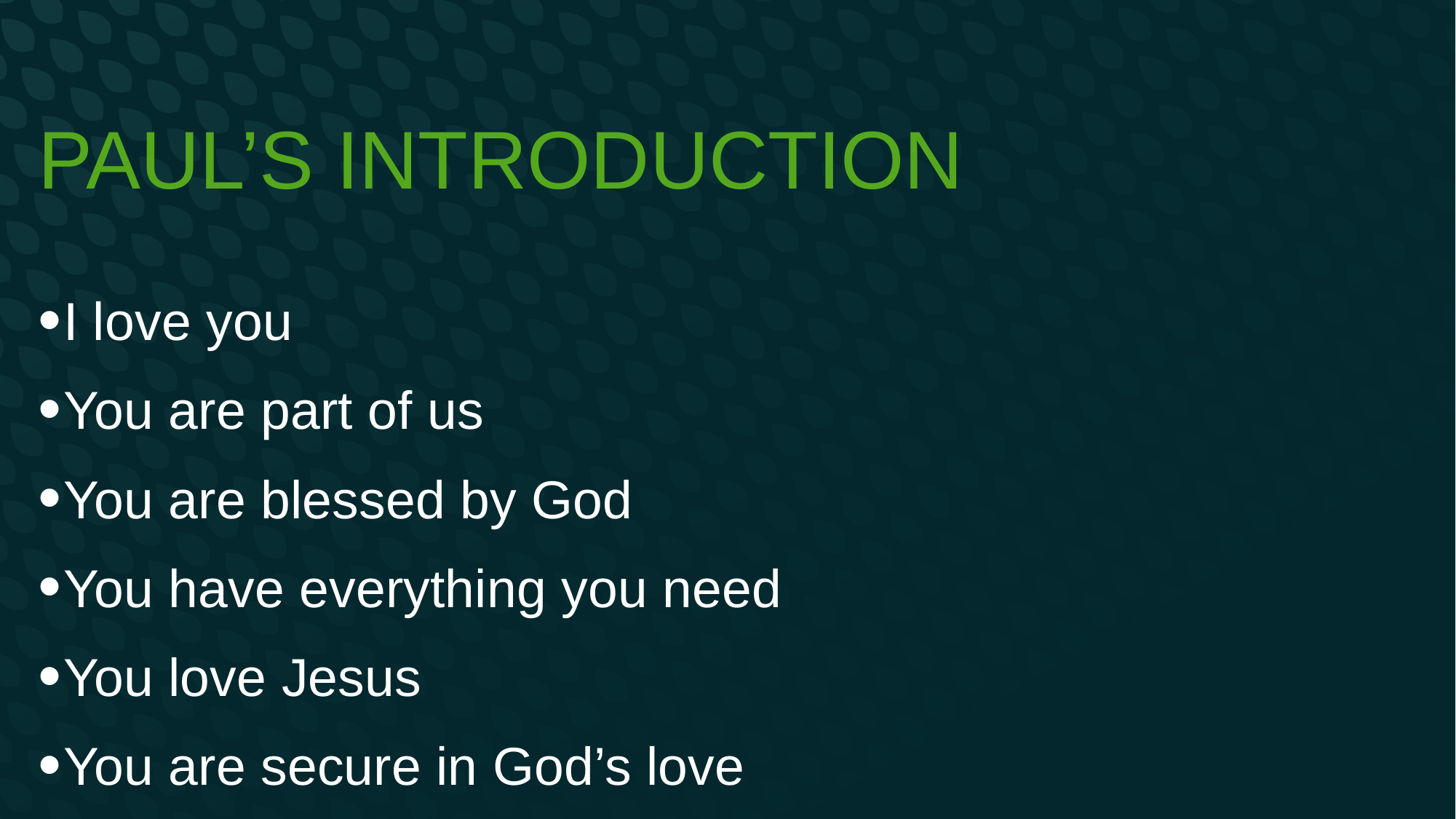

# Paul’s introduction
I love you
You are part of us
You are blessed by God
You have everything you need
You love Jesus
You are secure in God’s love